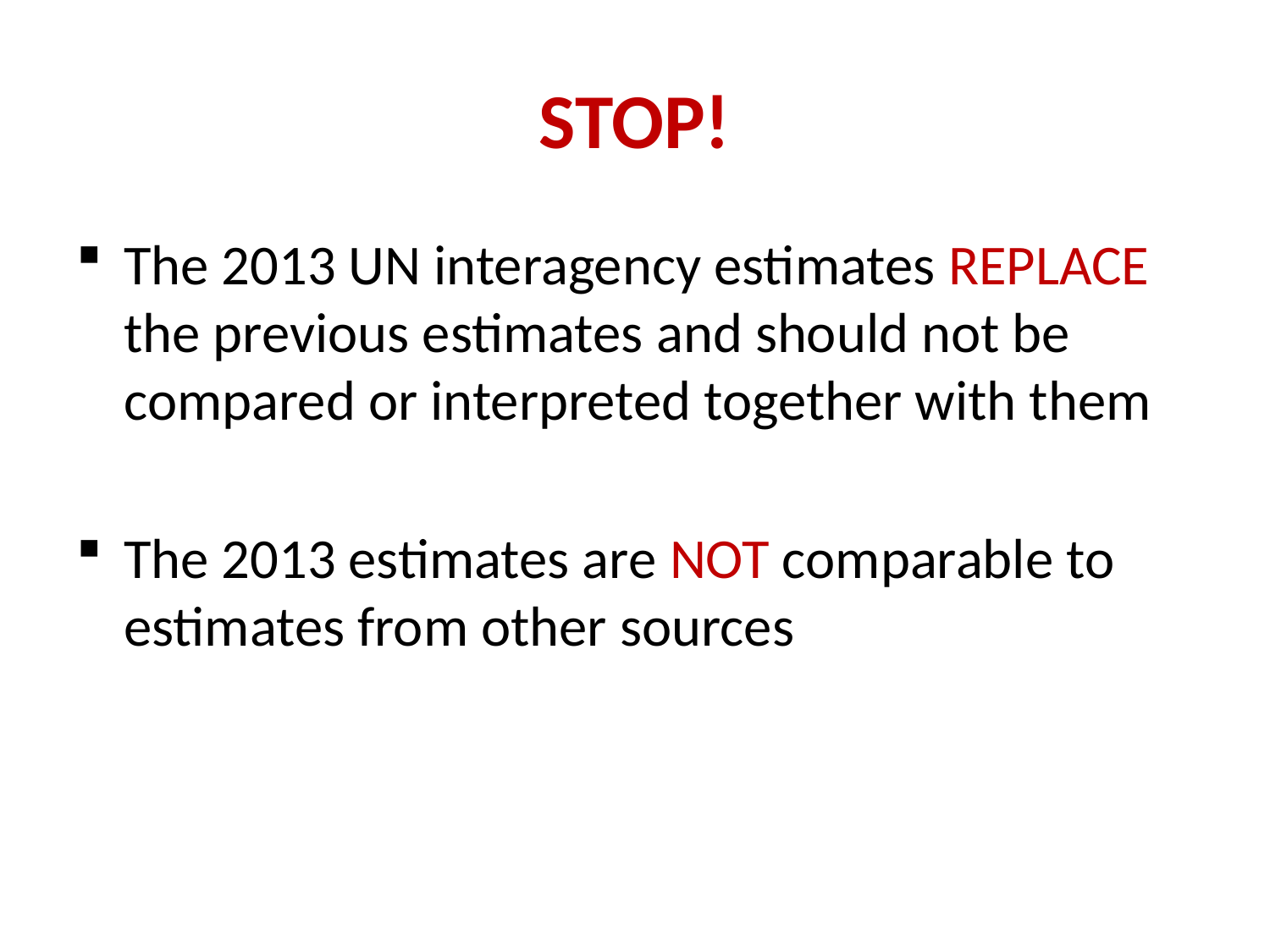

# STOP!
The 2013 UN interagency estimates REPLACE the previous estimates and should not be compared or interpreted together with them

The 2013 estimates are NOT comparable to estimates from other sources